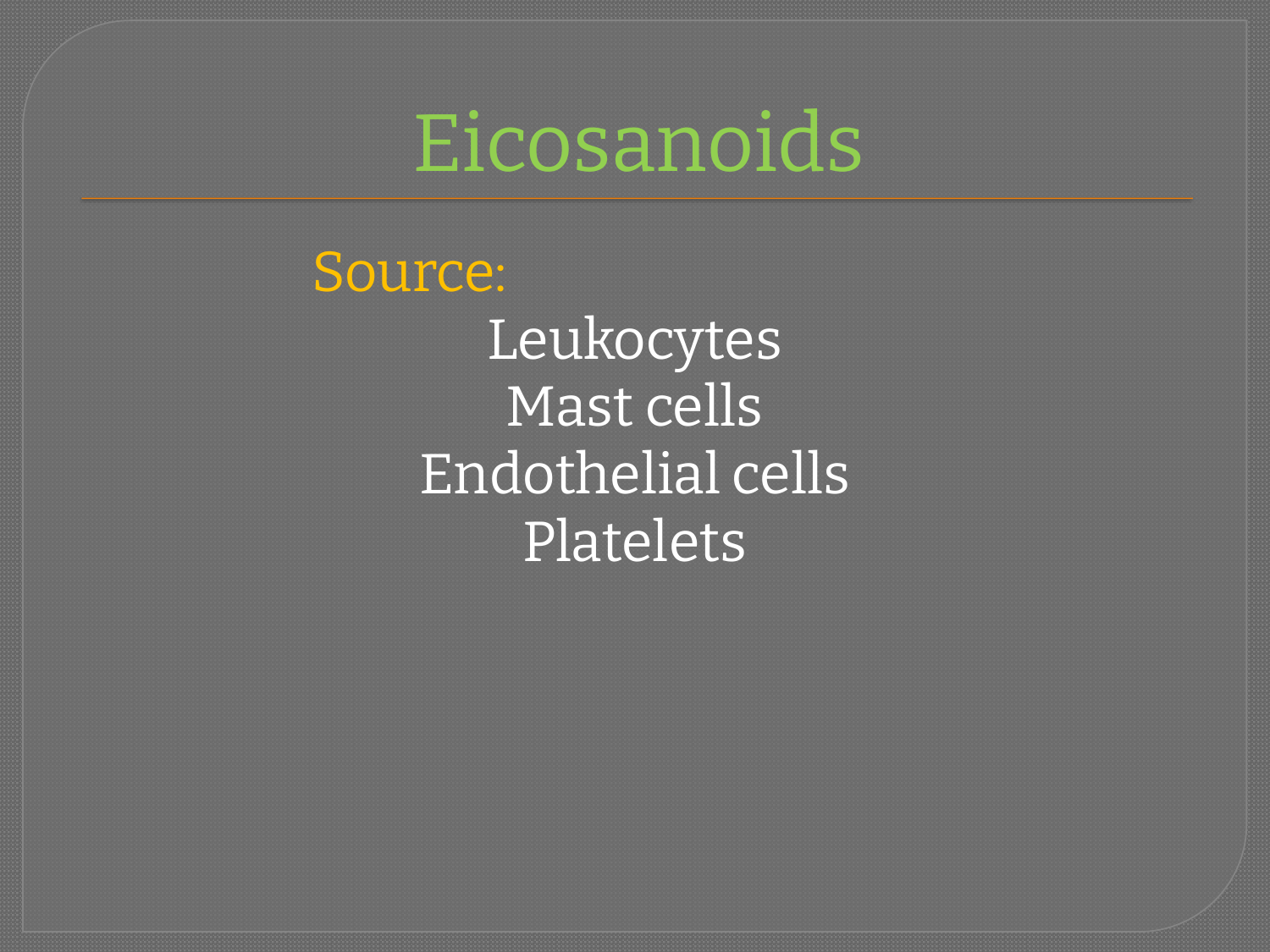

# Eicosanoids
                     Source:
Leukocytes
Mast cells
Endothelial cells
Platelets